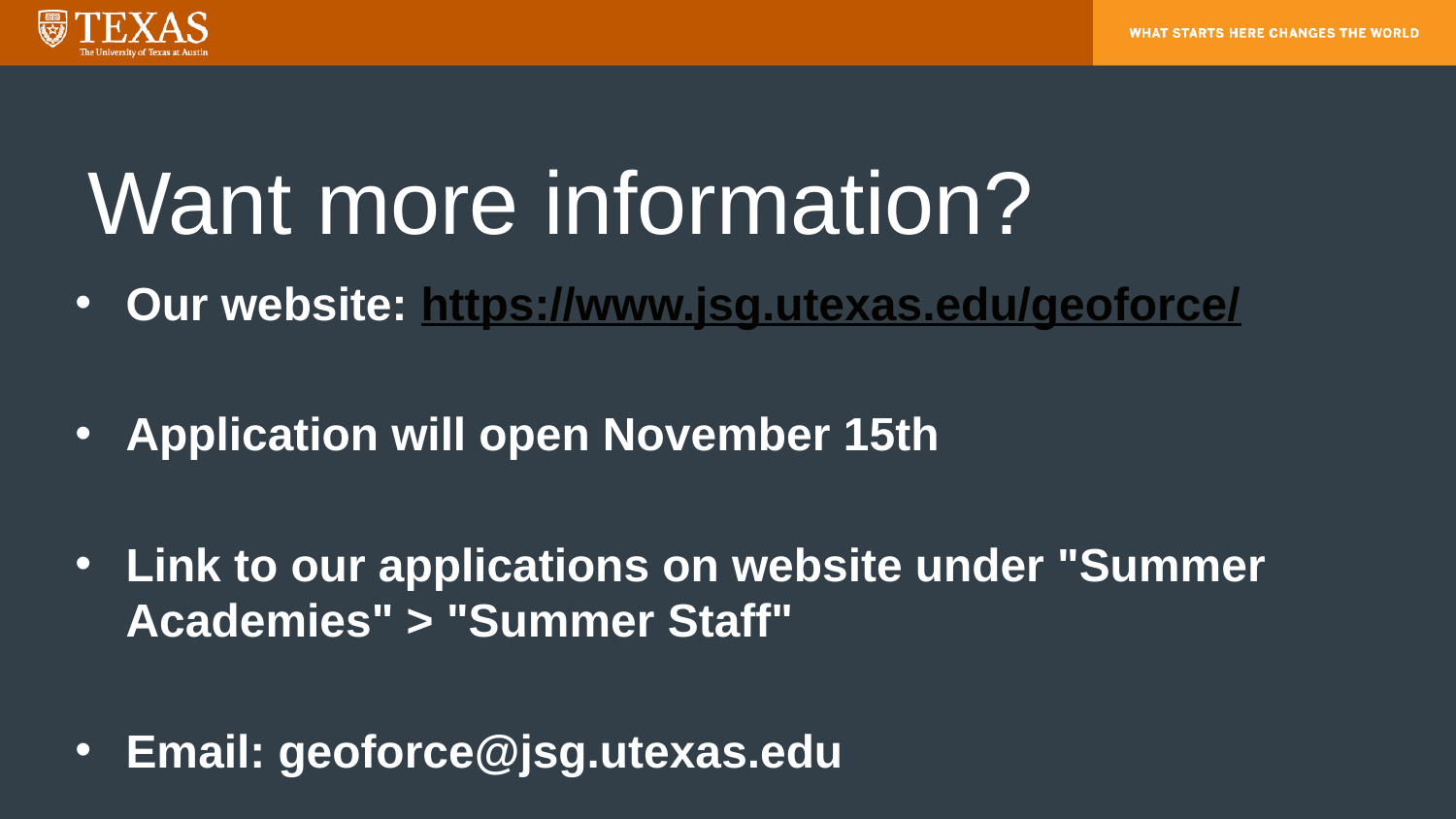

# Want more information?
Our website: https://www.jsg.utexas.edu/geoforce/

Application will open November 15th

Link to our applications on website under "Summer Academies" > "Summer Staff"

Email: geoforce@jsg.utexas.edu